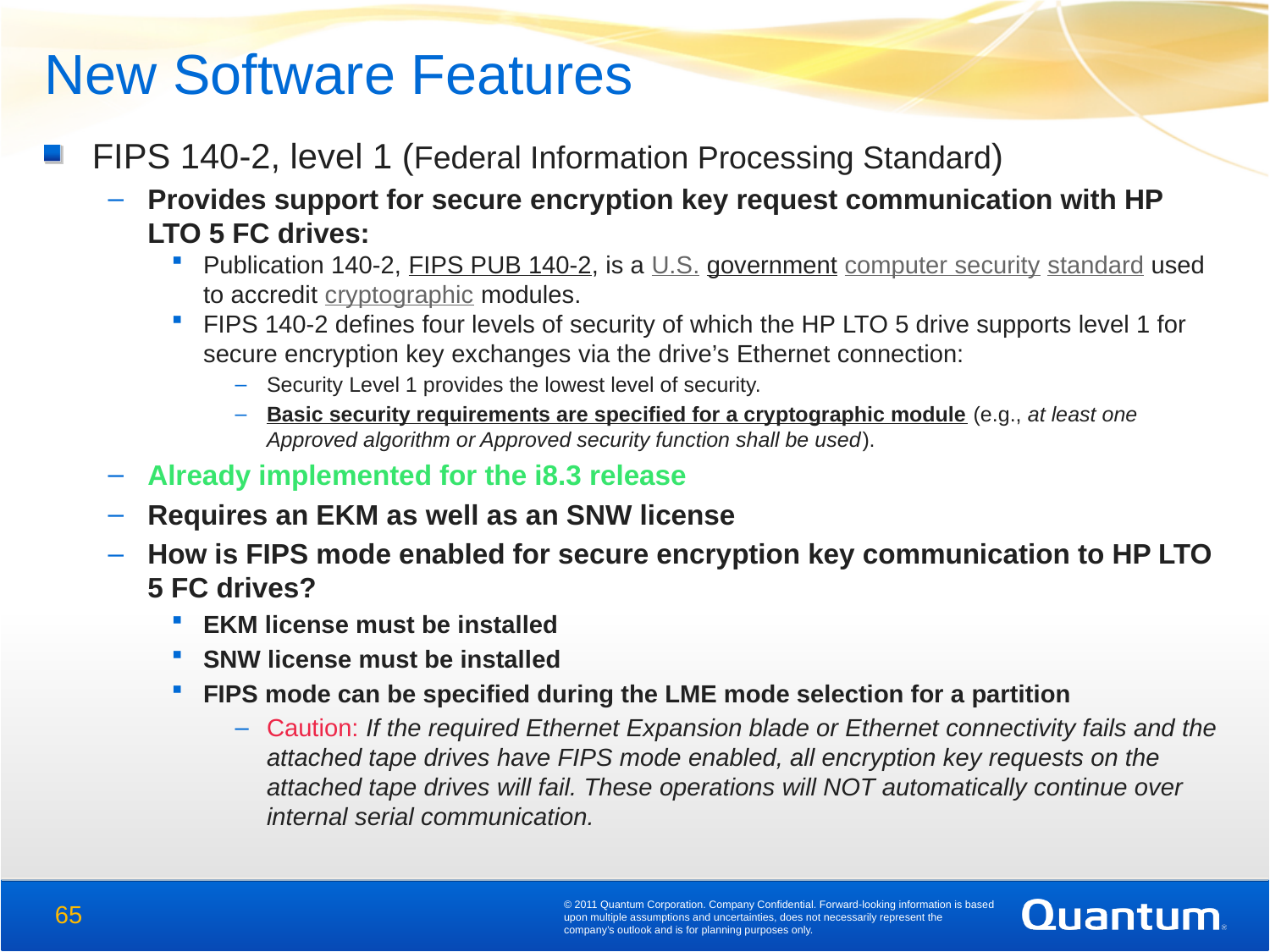

New Software Features
FIPS 140-2, level 1 (Federal Information Processing Standard)
Provides support for secure encryption key request communication with HP LTO 5 FC drives:
Publication 140-2, FIPS PUB 140-2, is a U.S. government computer security standard used to accredit cryptographic modules.
FIPS 140-2 defines four levels of security of which the HP LTO 5 drive supports level 1 for secure encryption key exchanges via the drive’s Ethernet connection:
Security Level 1 provides the lowest level of security.
Basic security requirements are specified for a cryptographic module (e.g., at least one Approved algorithm or Approved security function shall be used).
Already implemented for the i8.3 release
Requires an EKM as well as an SNW license
How is FIPS mode enabled for secure encryption key communication to HP LTO 5 FC drives?
EKM license must be installed
SNW license must be installed
FIPS mode can be specified during the LME mode selection for a partition
Caution: If the required Ethernet Expansion blade or Ethernet connectivity fails and the attached tape drives have FIPS mode enabled, all encryption key requests on the attached tape drives will fail. These operations will NOT automatically continue over internal serial communication.
© 2011 Quantum Corporation. Company Confidential. Forward-looking information is based upon multiple assumptions and uncertainties, does not necessarily represent the company’s outlook and is for planning purposes only.
65